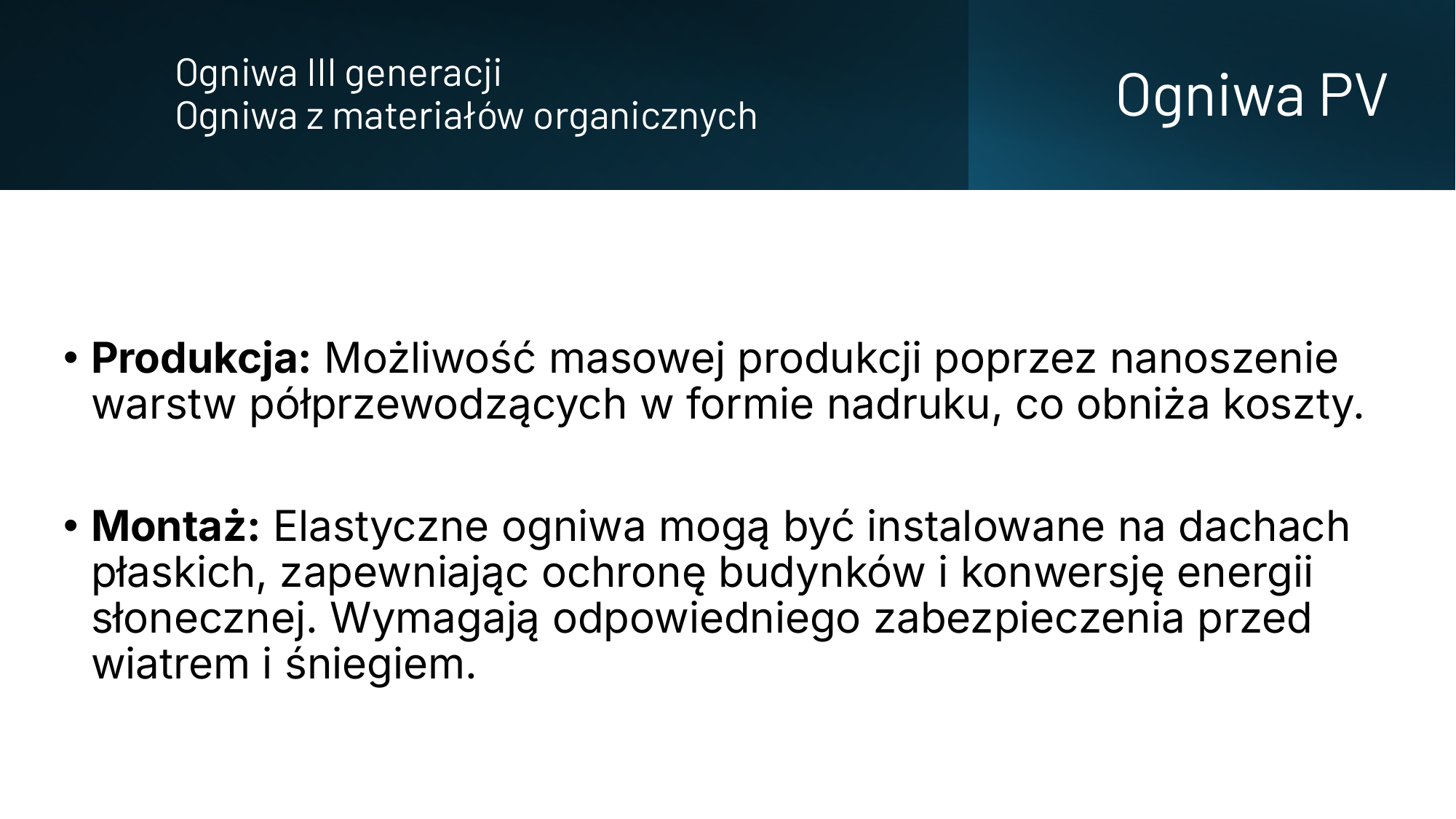

Ogniwa III generacji
Ogniwa z materiałów organicznych
# Ogniwa PV
Produkcja: Możliwość masowej produkcji poprzez nanoszenie warstw półprzewodzących w formie nadruku, co obniża koszty.

Montaż: Elastyczne ogniwa mogą być instalowane na dachach płaskich, zapewniając ochronę budynków i konwersję energii słonecznej. Wymagają odpowiedniego zabezpieczenia przed wiatrem i śniegiem.